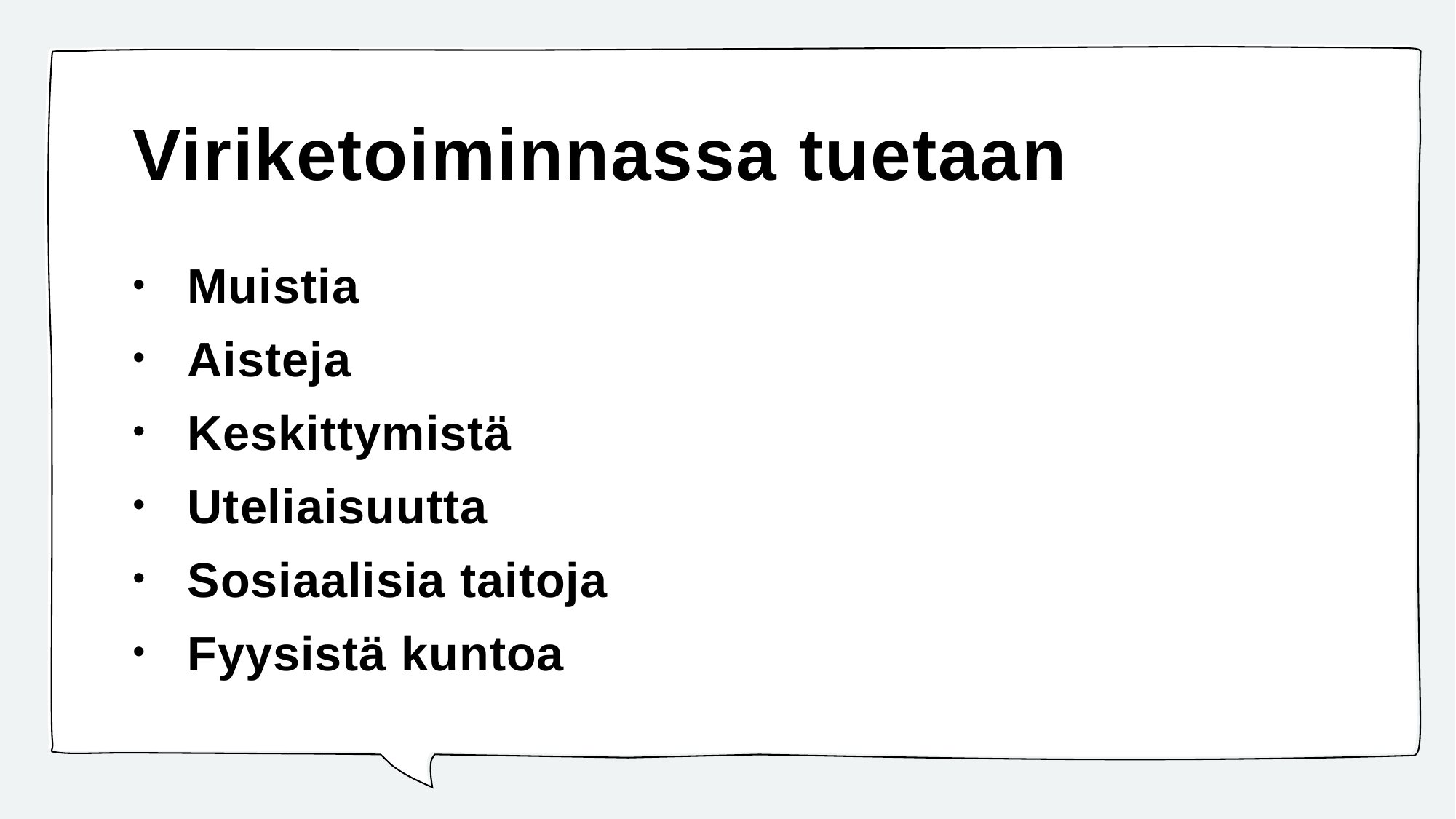

# Viriketoiminnassa tuetaan
Muistia
Aisteja
Keskittymistä
Uteliaisuutta
Sosiaalisia taitoja
Fyysistä kuntoa